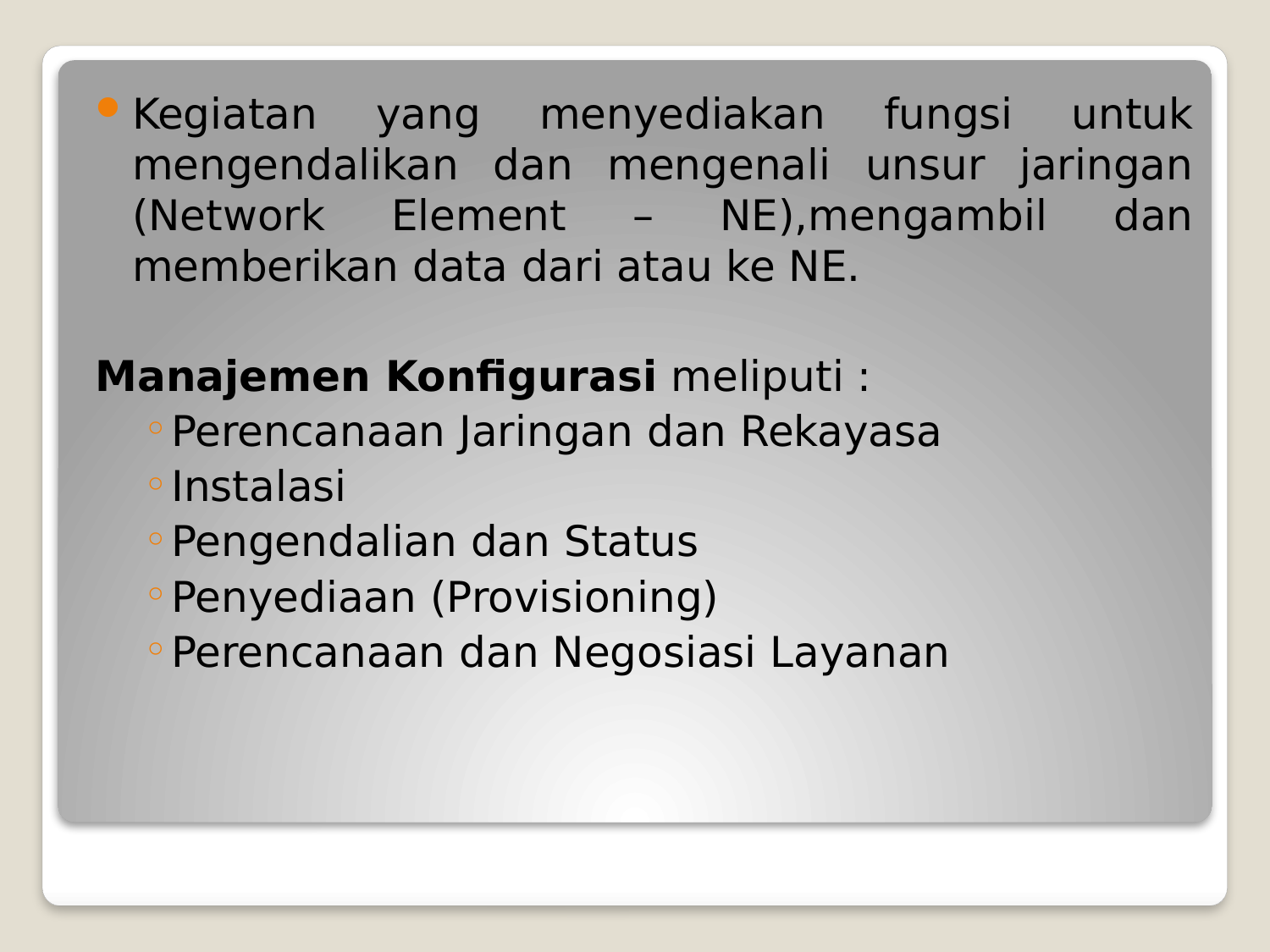

Kegiatan yang menyediakan fungsi untuk mengendalikan dan mengenali unsur jaringan (Network Element – NE),mengambil dan memberikan data dari atau ke NE.

Manajemen Konfigurasi meliputi :
Perencanaan Jaringan dan Rekayasa
Instalasi
Pengendalian dan Status
Penyediaan (Provisioning)
Perencanaan dan Negosiasi Layanan